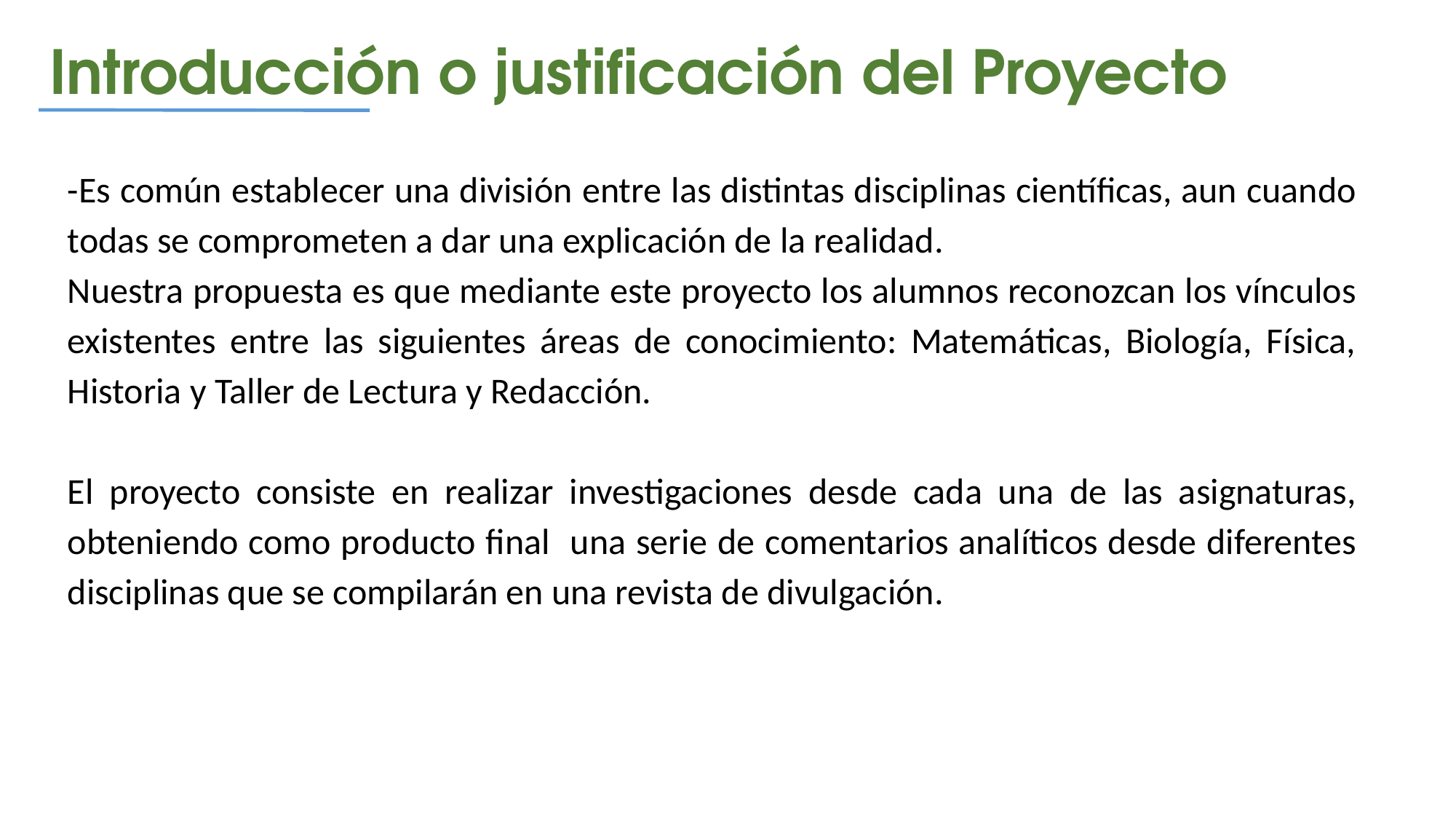

Introducción o justificación del Proyecto
-Es común establecer una división entre las distintas disciplinas científicas, aun cuando todas se comprometen a dar una explicación de la realidad.
Nuestra propuesta es que mediante este proyecto los alumnos reconozcan los vínculos existentes entre las siguientes áreas de conocimiento: Matemáticas, Biología, Física, Historia y Taller de Lectura y Redacción.

El proyecto consiste en realizar investigaciones desde cada una de las asignaturas, obteniendo como producto final  una serie de comentarios analíticos desde diferentes disciplinas que se compilarán en una revista de divulgación.